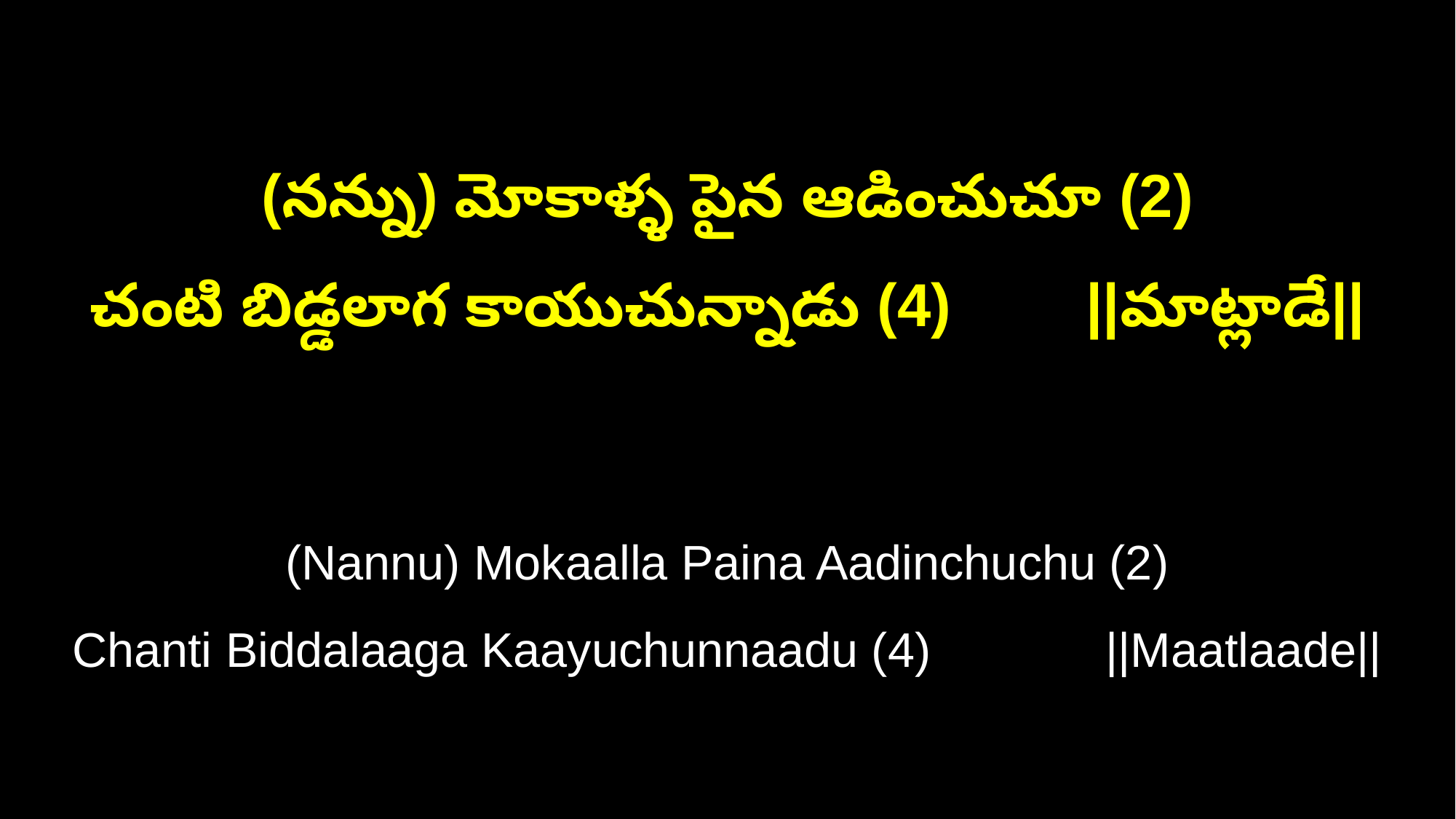

(నన్ను) మోకాళ్ళ పైన ఆడించుచూ (2)
చంటి బిడ్డలాగ కాయుచున్నాడు (4)        ||మాట్లాడే||
(Nannu) Mokaalla Paina Aadinchuchu (2)
Chanti Biddalaaga Kaayuchunnaadu (4)             ||Maatlaade||